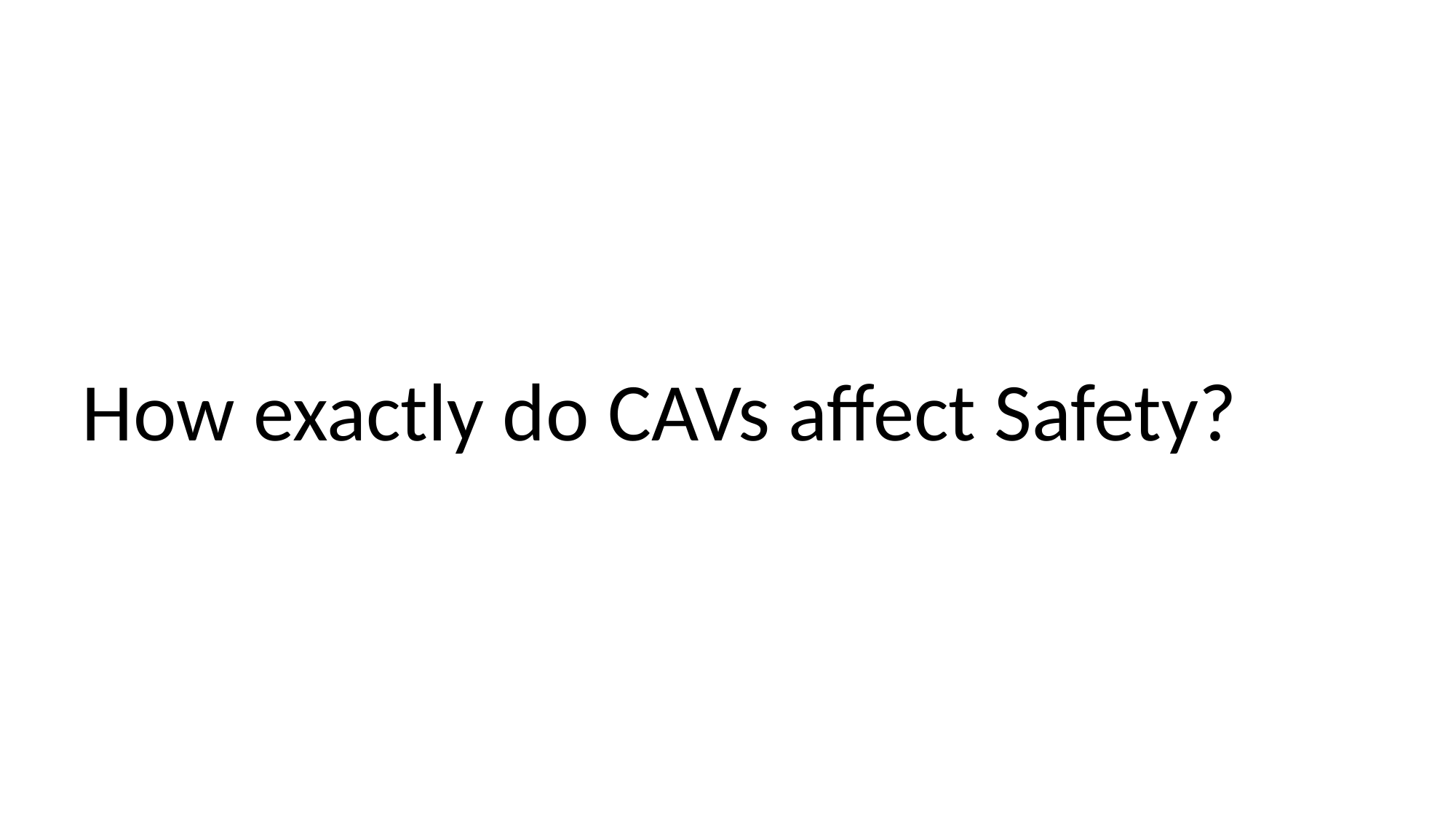

# How exactly do CAVs affect Safety?